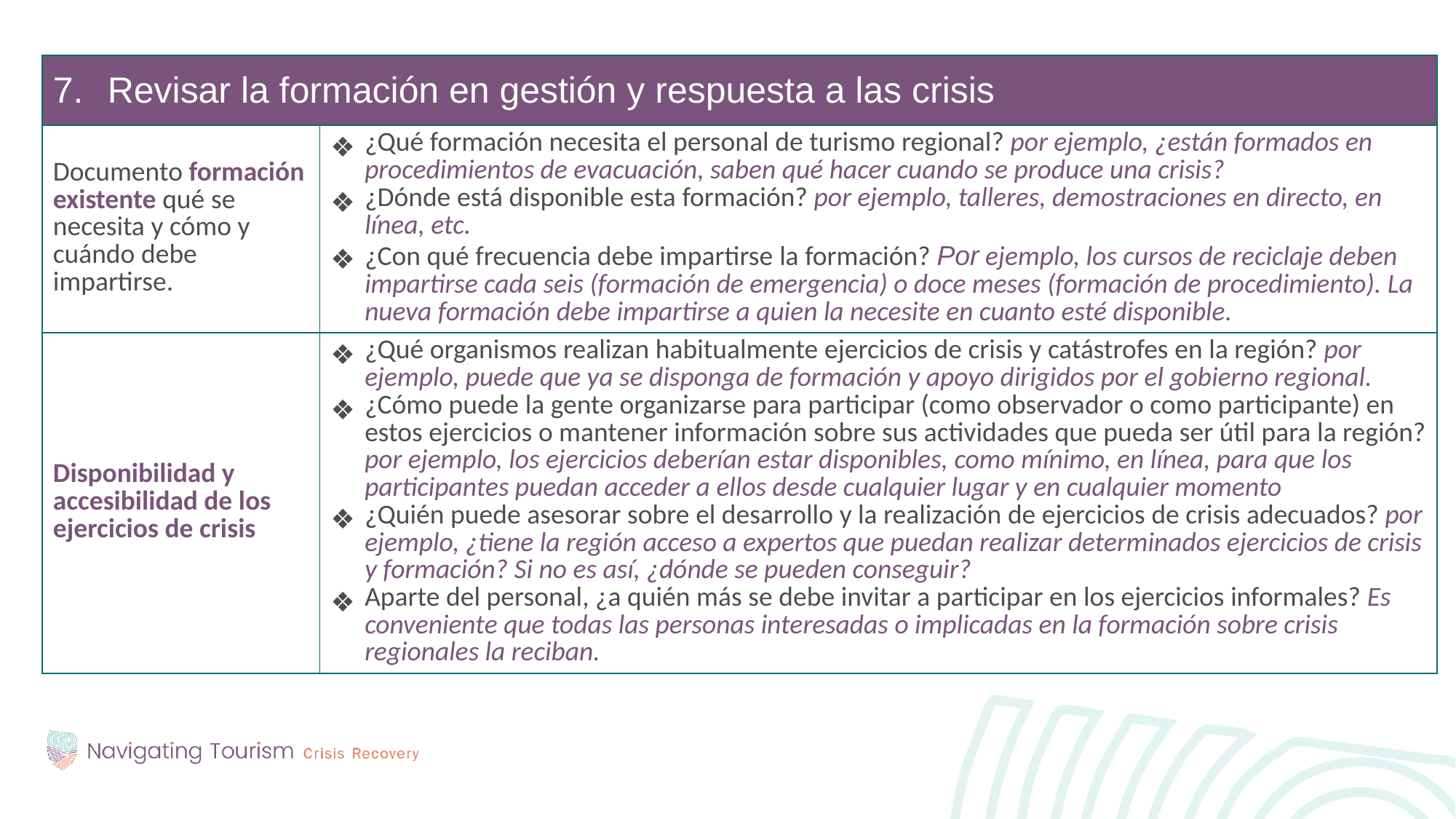

| Revisar la formación en gestión y respuesta a las crisis |  |
| --- | --- |
| Documento formación existente qué se necesita y cómo y cuándo debe impartirse. | ¿Qué formación necesita el personal de turismo regional? por ejemplo, ¿están formados en procedimientos de evacuación, saben qué hacer cuando se produce una crisis? ¿Dónde está disponible esta formación? por ejemplo, talleres, demostraciones en directo, en línea, etc. ¿Con qué frecuencia debe impartirse la formación? Por ejemplo, los cursos de reciclaje deben impartirse cada seis (formación de emergencia) o doce meses (formación de procedimiento). La nueva formación debe impartirse a quien la necesite en cuanto esté disponible. |
| Disponibilidad y accesibilidad de los ejercicios de crisis | ¿Qué organismos realizan habitualmente ejercicios de crisis y catástrofes en la región? por ejemplo, puede que ya se disponga de formación y apoyo dirigidos por el gobierno regional. ¿Cómo puede la gente organizarse para participar (como observador o como participante) en estos ejercicios o mantener información sobre sus actividades que pueda ser útil para la región? por ejemplo, los ejercicios deberían estar disponibles, como mínimo, en línea, para que los participantes puedan acceder a ellos desde cualquier lugar y en cualquier momento ¿Quién puede asesorar sobre el desarrollo y la realización de ejercicios de crisis adecuados? por ejemplo, ¿tiene la región acceso a expertos que puedan realizar determinados ejercicios de crisis y formación? Si no es así, ¿dónde se pueden conseguir? Aparte del personal, ¿a quién más se debe invitar a participar en los ejercicios informales? Es conveniente que todas las personas interesadas o implicadas en la formación sobre crisis regionales la reciban. |